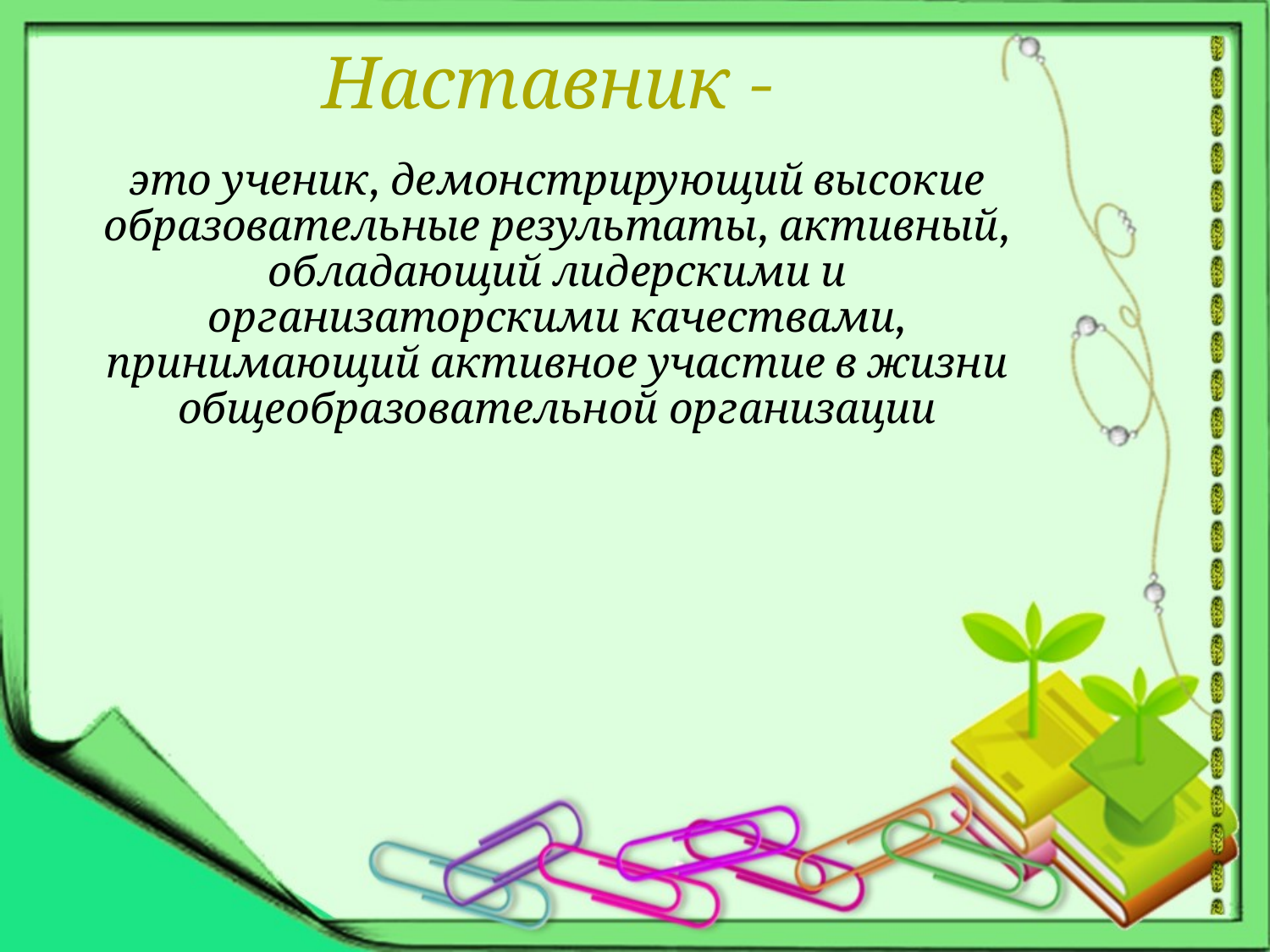

# Наставник -
это ученик, демонстрирующий высокие образовательные результаты, активный, обладающий лидерскими и организаторскими качествами, принимающий активное участие в жизни общеобразовательной организации